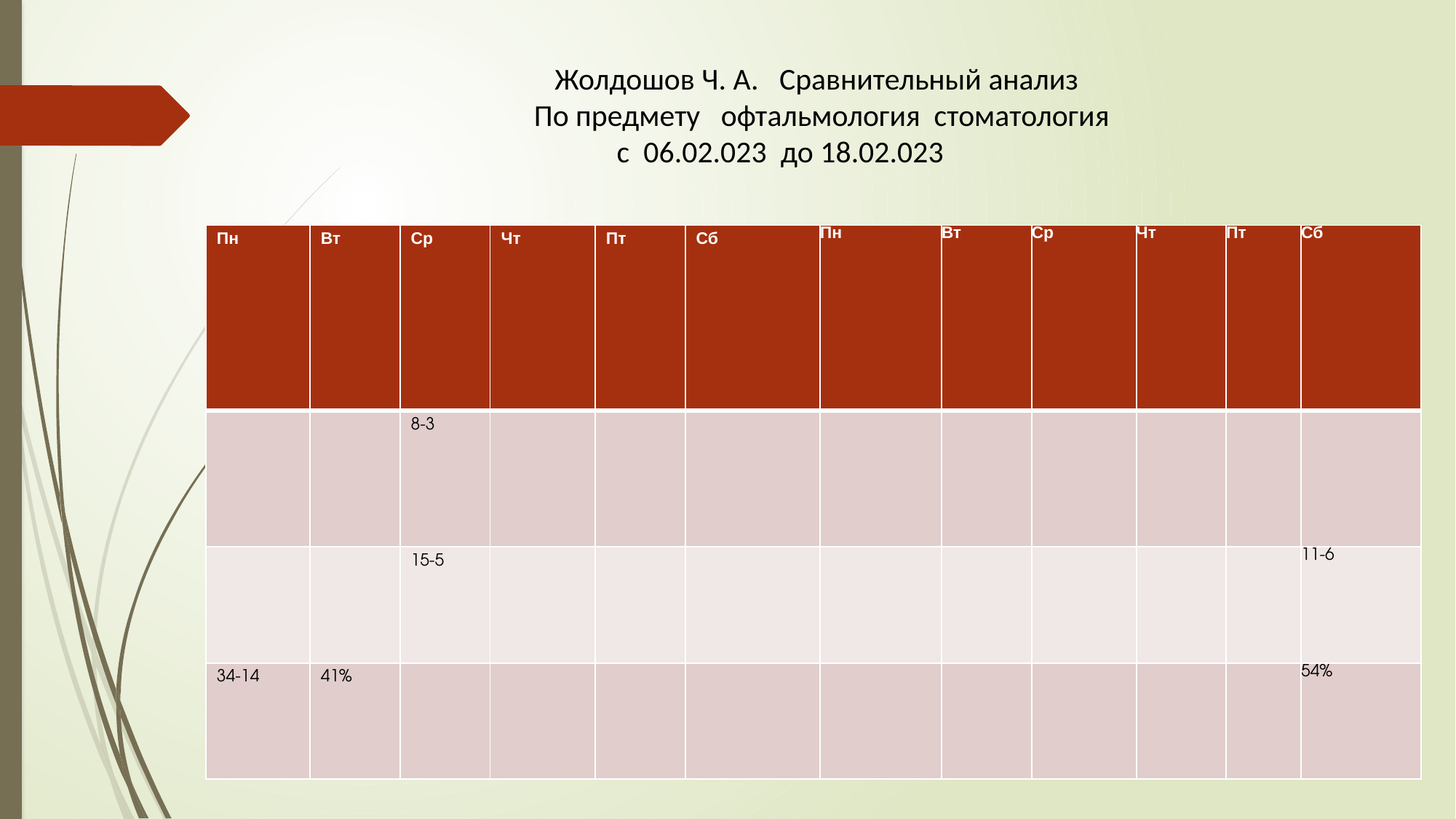

Жолдошов Ч. А.   Сравнительный анализ
                                            По предмету   офтальмология  стоматология
                                                        с  06.02.023  до 18.02.023
| Пн | Вт | Ср | Чт | Пт | Сб | Пн | Вт | Ср | Чт | Пт | Сб |
| --- | --- | --- | --- | --- | --- | --- | --- | --- | --- | --- | --- |
|  |  | 8-3 |  |  |  |  |  |  |  |  |  |
|  |  | 15-5 |  |  |  |  |  |  |  |  | 11-6 |
| 34-14 | 41% |  |  |  |  |  |  |  |  |  | 54% |